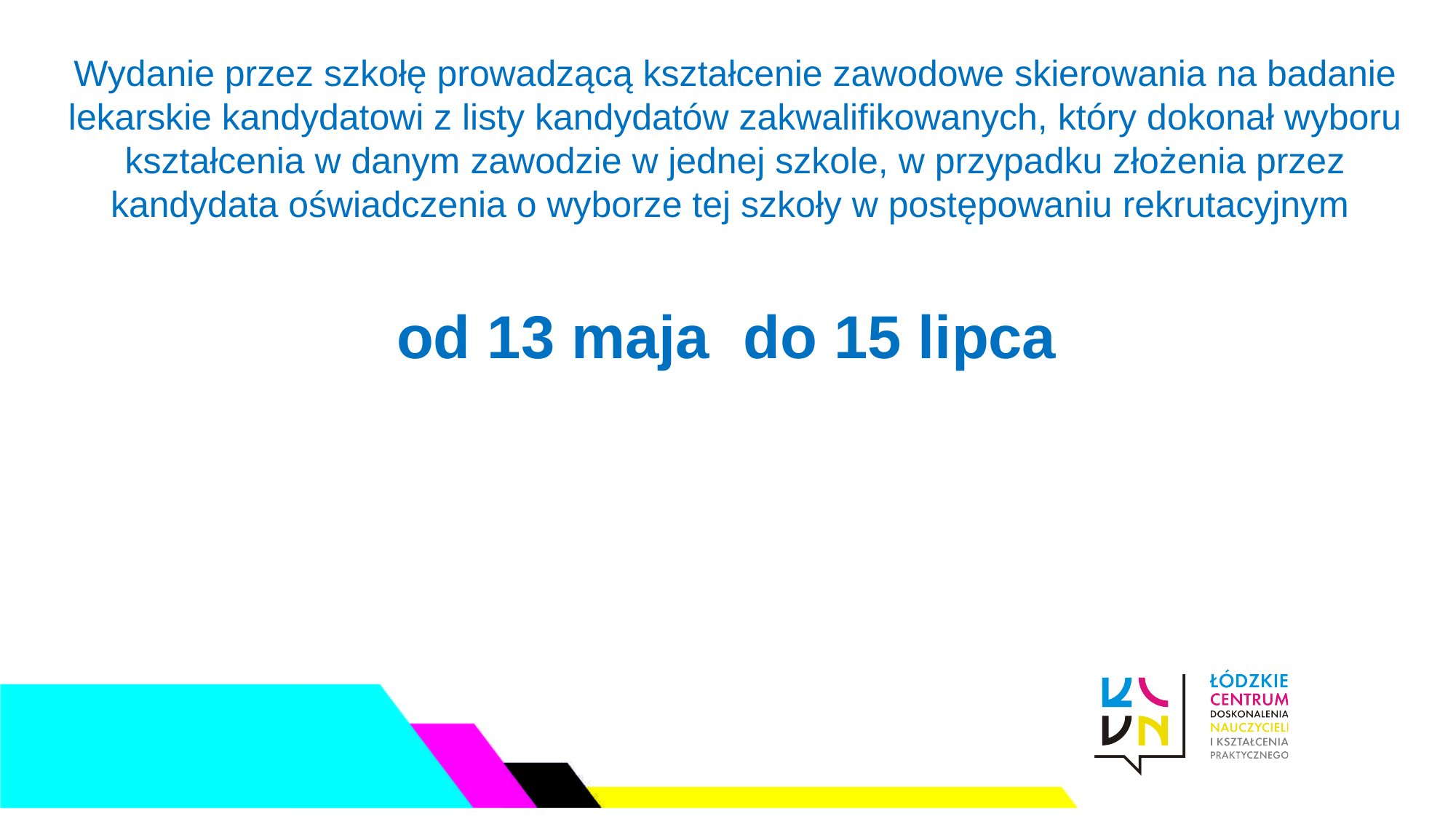

Wydanie przez szkołę prowadzącą kształcenie zawodowe skierowania na badanie lekarskie kandydatowi z listy kandydatów zakwalifikowanych, który dokonał wyboru kształcenia w danym zawodzie w jednej szkole, w przypadku złożenia przez kandydata oświadczenia o wyborze tej szkoły w postępowaniu rekrutacyjnym

od 13 maja  do 15 lipca